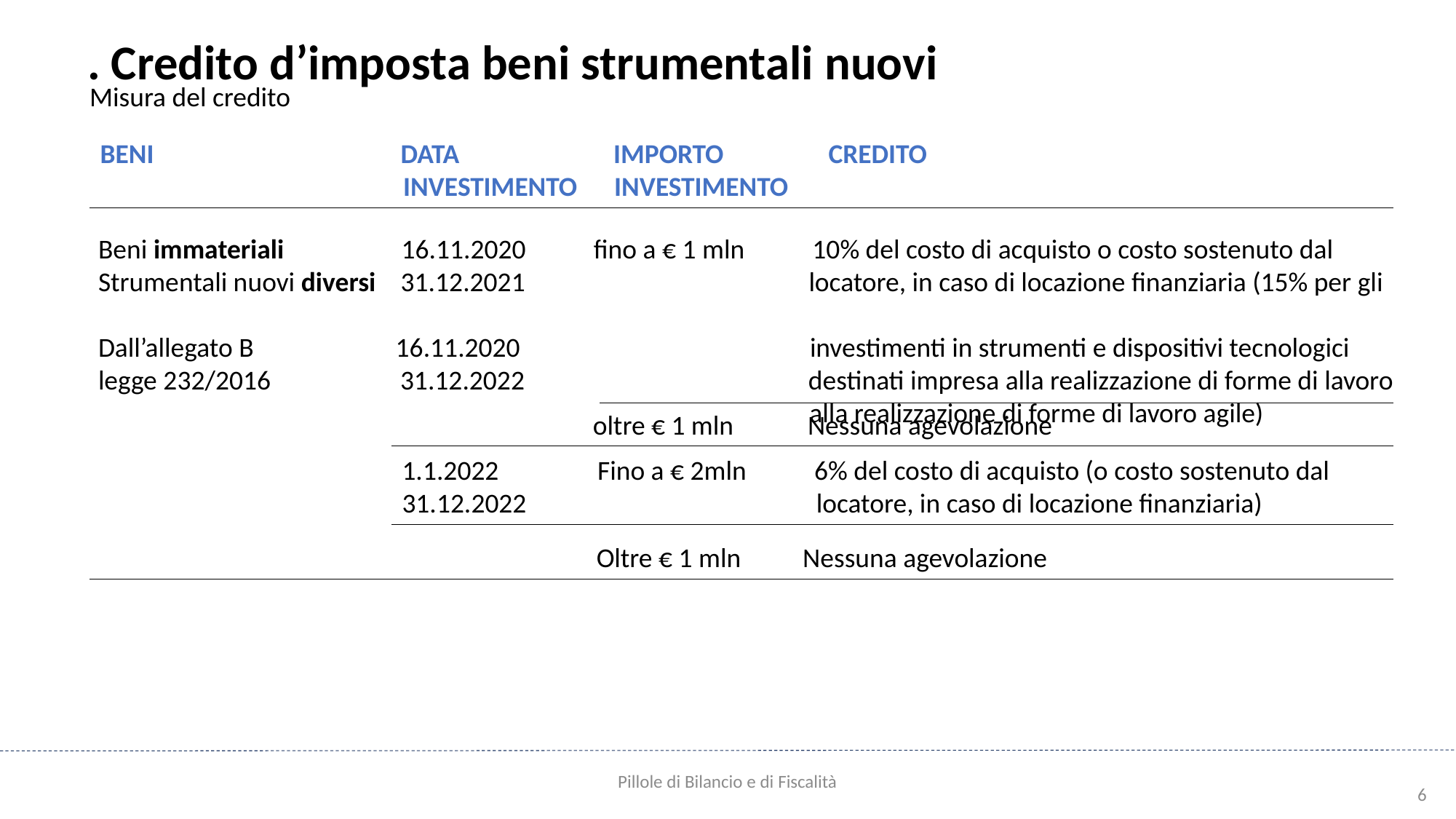

. Credito d’imposta beni strumentali nuovi
Misura del credito
BENI                                        DATA                         IMPORTO                 CREDITO
                                                 INVESTIMENTO      INVESTIMENTO
Beni immateriali                   16.11.2020           fino a € 1 mln           10% del costo di acquisto o costo sostenuto dal
Strumentali nuovi diversi    31.12.2021                                              locatore, in caso di locazione finanziaria (15% per gli
Dall’allegato B                       16.11.2020                                               investimenti in strumenti e dispositivi tecnologici
legge 232/2016                     31.12.2022                                              destinati impresa alla realizzazione di forme di lavoro
                                                                                                                   alla realizzazione di forme di lavoro agile)
                                                                                   oltre € 1 mln            Nessuna agevolazione
1.1.2022                Fino a € 2mln           6% del costo di acquisto (o costo sostenuto dal
31.12.2022                                               locatore, in caso di locazione finanziaria)
Oltre € 1 mln          Nessuna agevolazione
Pillole di Bilancio e di Fiscalità
6